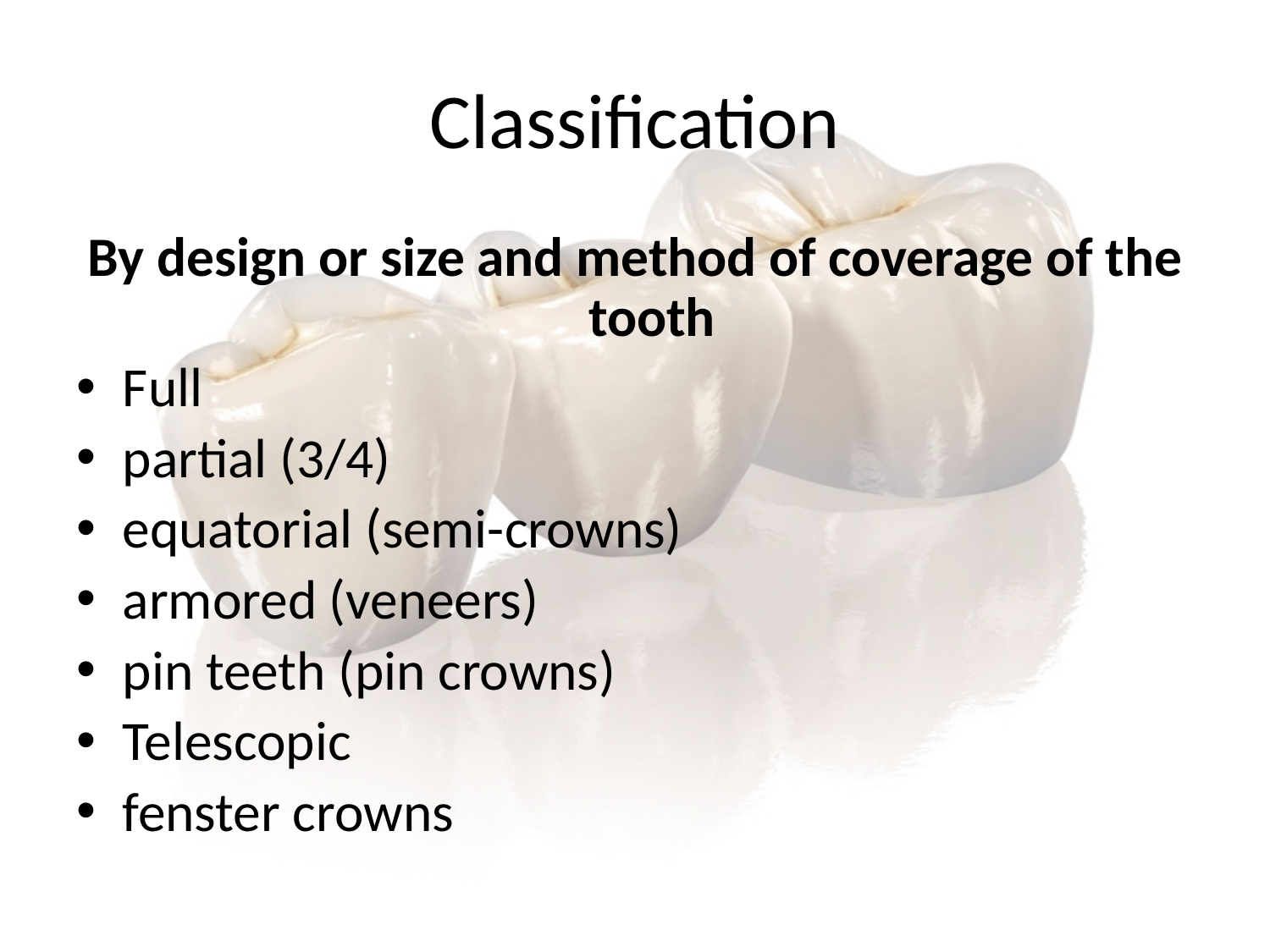

# Classification
By design or size and method of coverage of the tooth
Full
partial (3/4)
equatorial (semi-crowns)
armored (veneers)
pin teeth (pin crowns)
Telescopic
fenster crowns